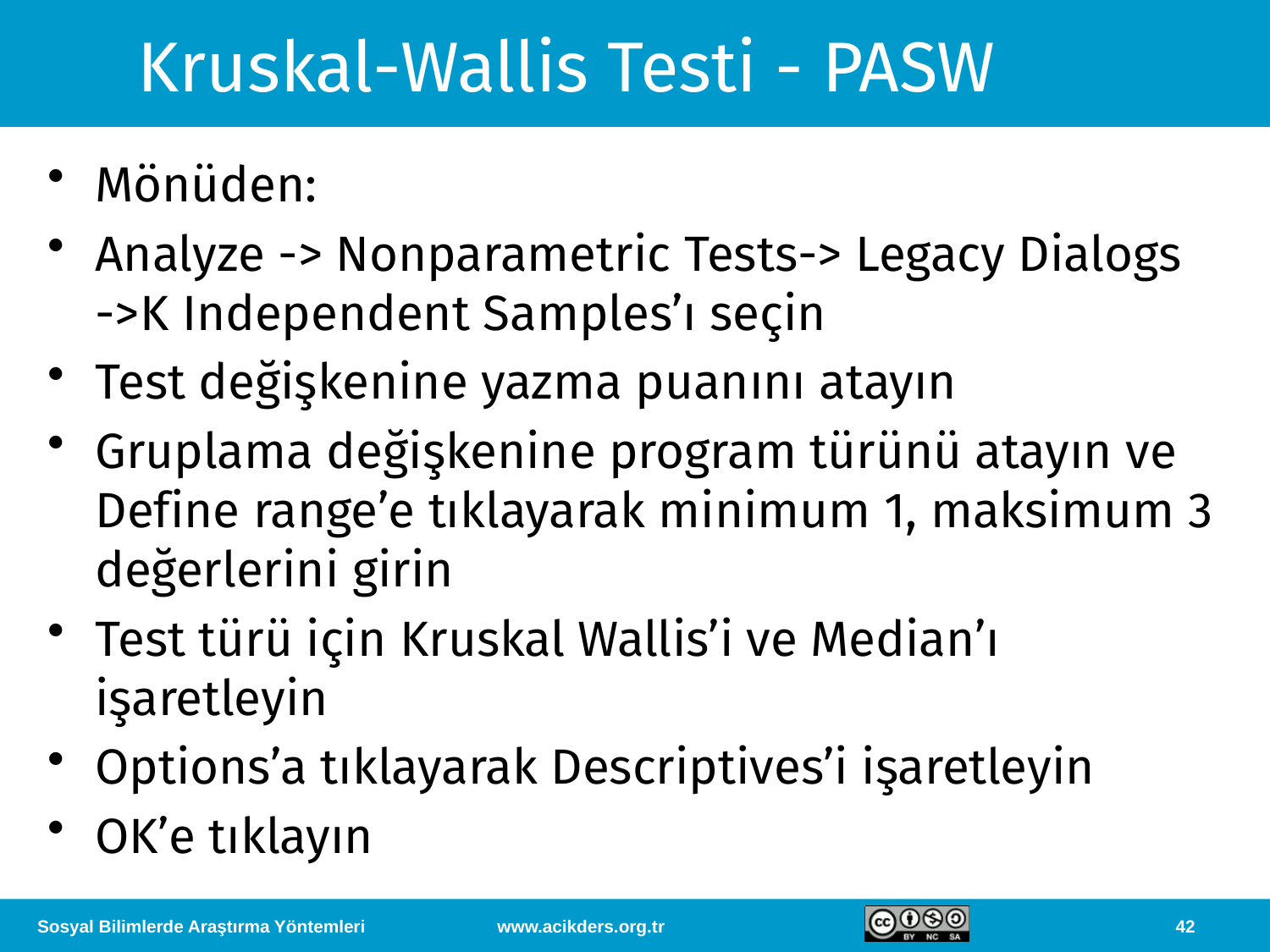

# Kruskal-Wallis Testi - PASW
Mönüden:
Analyze -> Nonparametric Tests-> Legacy Dialogs   ->K Independent Samples’ı seçin
Test değişkenine yazma puanını atayın
Gruplama değişkenine program türünü atayın ve Define range’e tıklayarak minimum 1, maksimum 3 değerlerini girin
Test türü için Kruskal Wallis’i ve Median’ı işaretleyin
Options’a tıklayarak Descriptives’i işaretleyin
OK’e tıklayın